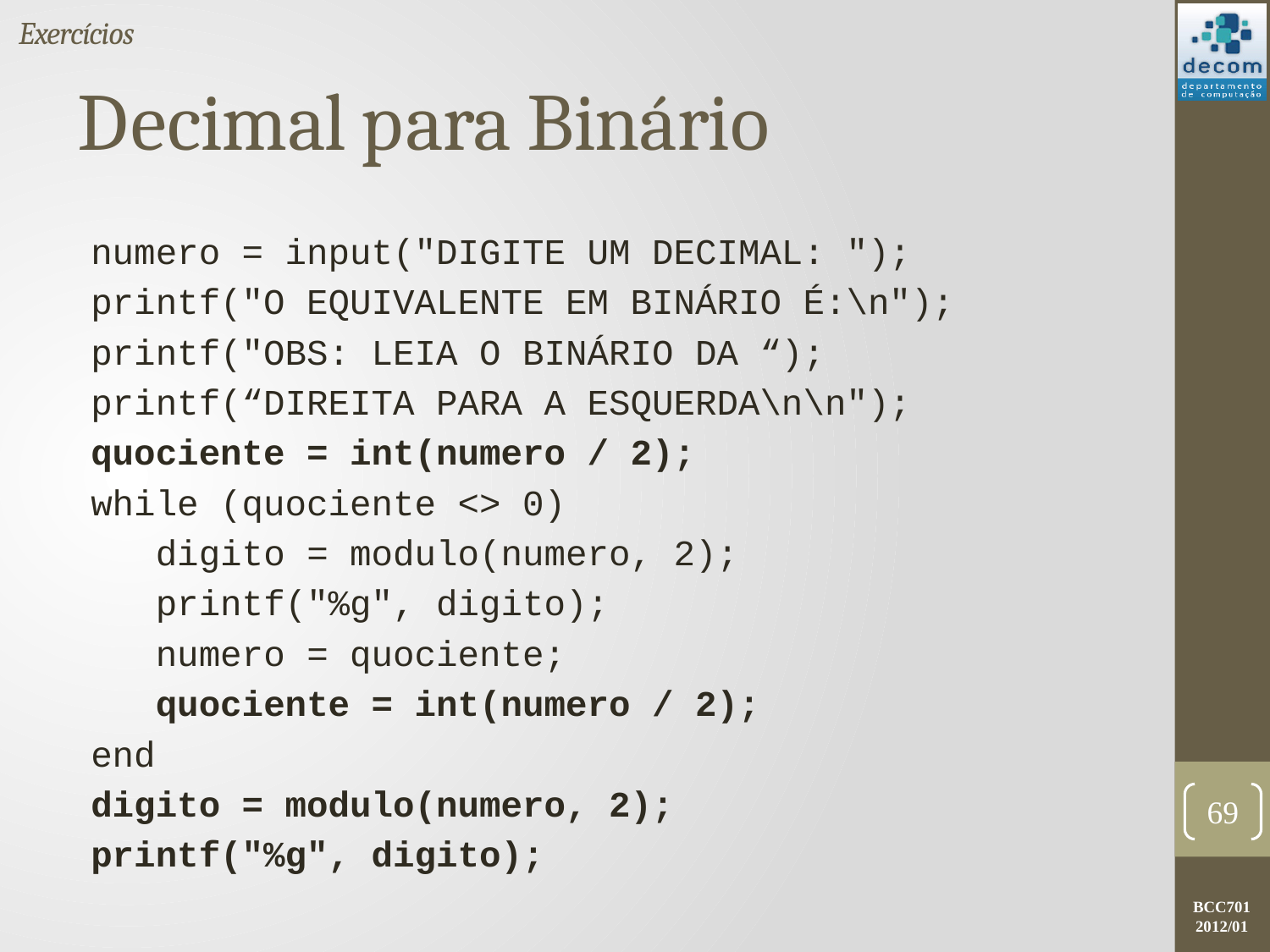

Exercícios
# Decimal para Binário
numero = input("DIGITE UM DECIMAL: ");
printf("O EQUIVALENTE EM BINÁRIO É:\n");
printf("OBS: LEIA O BINÁRIO DA “);
printf(“DIREITA PARA A ESQUERDA\n\n");
quociente = int(numero / 2);
while (quociente <> 0)
   digito = modulo(numero, 2);
   printf("%g", digito);
   numero = quociente;
   quociente = int(numero / 2);
end
digito = modulo(numero, 2);
printf("%g", digito);
69